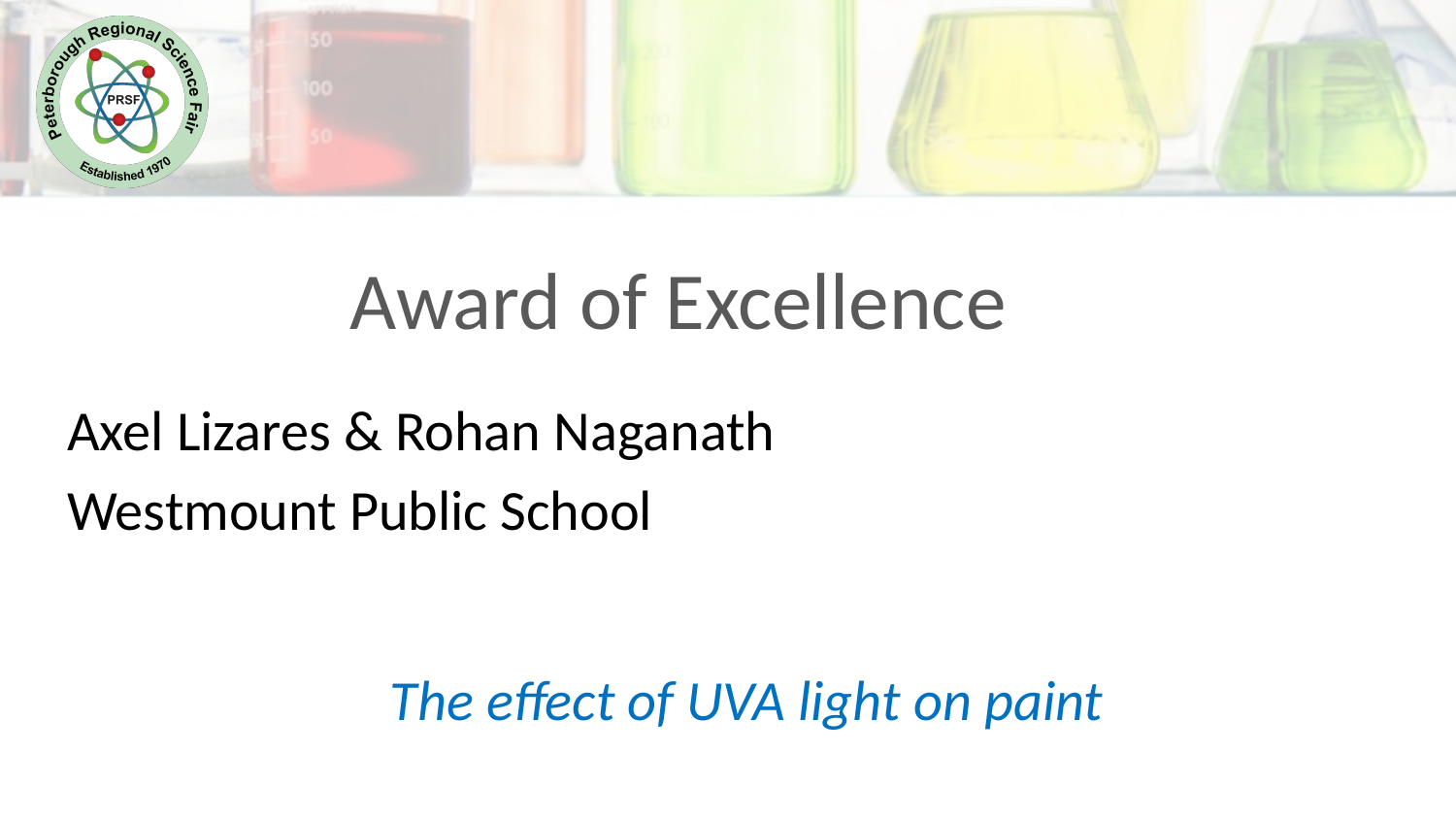

Award of Excellence

Axel Lizares & Rohan Naganath
Westmount Public School
The effect of UVA light on paint